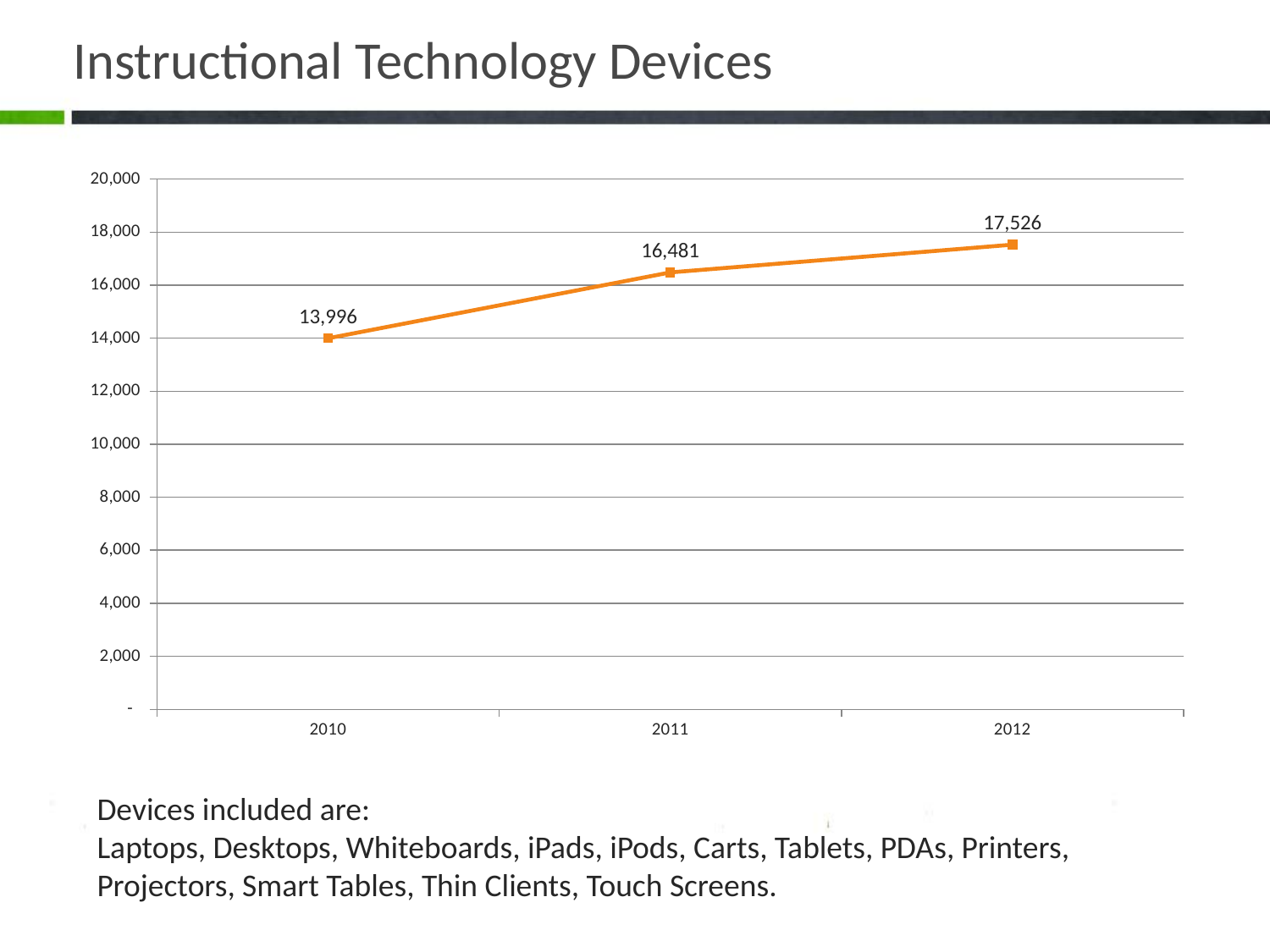

# Instructional Technology Devices

### Chart

| Category | 2010 2011 2012 |
|---|---|
| 2010 | 13996.0 |
| 2011 | 16481.0 |
| 2012 | 17526.0 |
Devices included are:
Laptops, Desktops, Whiteboards, iPads, iPods, Carts, Tablets, PDAs, Printers, Projectors, Smart Tables, Thin Clients, Touch Screens.